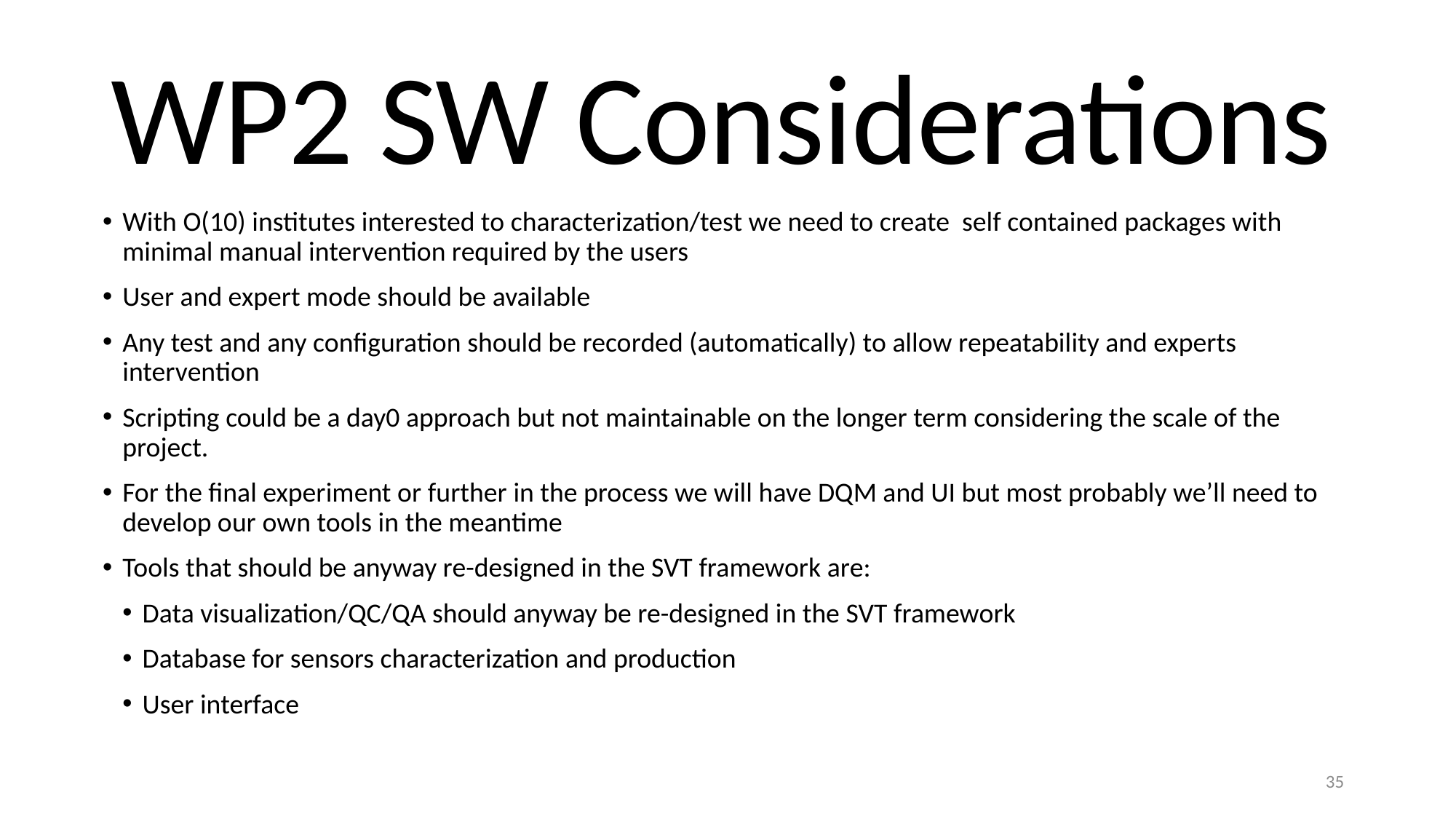

# WP2 SW Considerations
With O(10) institutes interested to characterization/test we need to create  self contained packages with minimal manual intervention required by the users
User and expert mode should be available
Any test and any configuration should be recorded (automatically) to allow repeatability and experts intervention
Scripting could be a day0 approach but not maintainable on the longer term considering the scale of the project.
For the final experiment or further in the process we will have DQM and UI but most probably we’ll need to develop our own tools in the meantime
Tools that should be anyway re-designed in the SVT framework are:
Data visualization/QC/QA should anyway be re-designed in the SVT framework
Database for sensors characterization and production
User interface
35